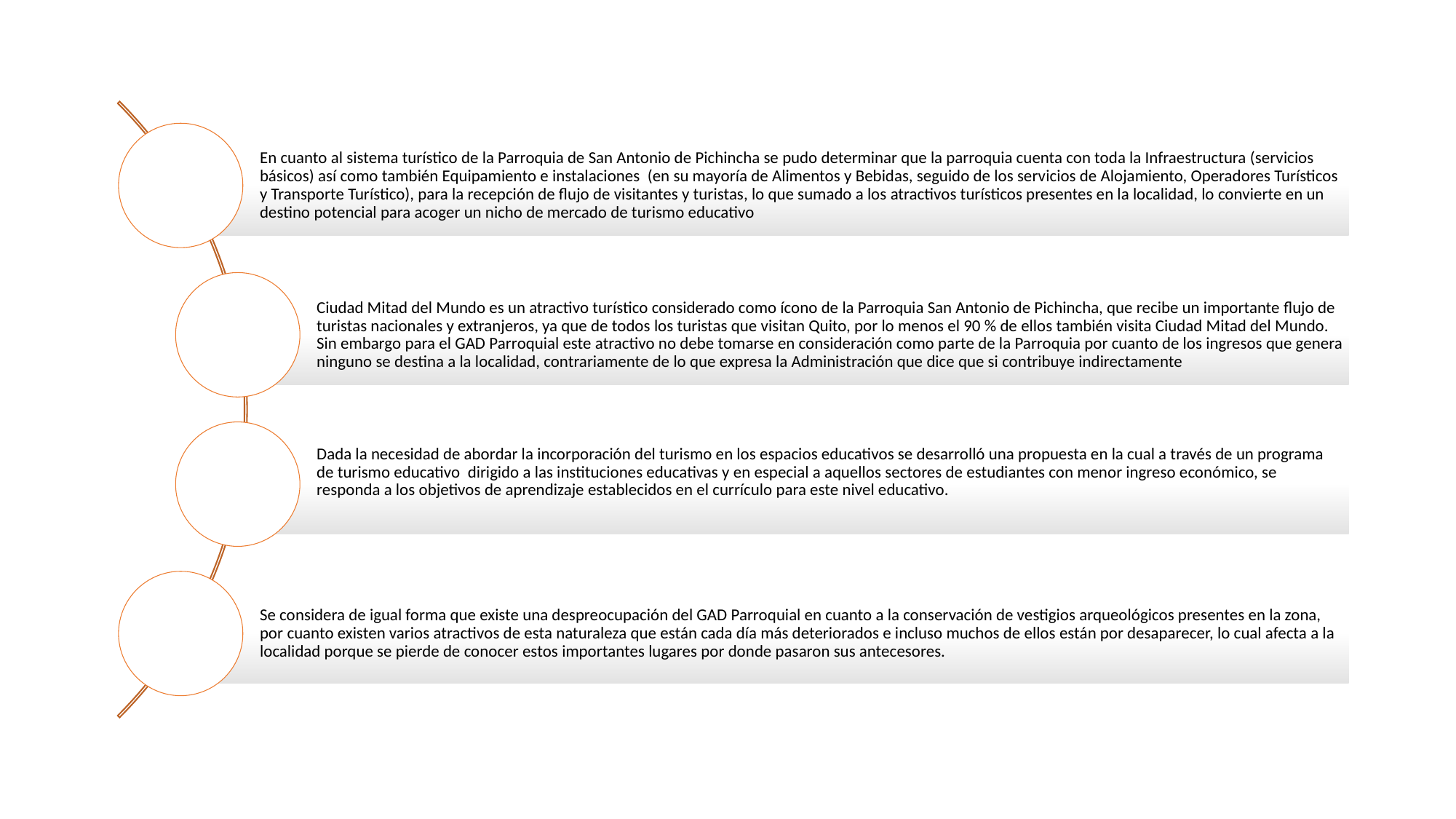

En cuanto al sistema turístico de la Parroquia de San Antonio de Pichincha se pudo determinar que la parroquia cuenta con toda la Infraestructura (servicios básicos) así como también Equipamiento e instalaciones  (en su mayoría de Alimentos y Bebidas, seguido de los servicios de Alojamiento, Operadores Turísticos y Transporte Turístico), para la recepción de flujo de visitantes y turistas, lo que sumado a los atractivos turísticos presentes en la localidad, lo convierte en un destino potencial para acoger un nicho de mercado de turismo educativo
Ciudad Mitad del Mundo es un atractivo turístico considerado como ícono de la Parroquia San Antonio de Pichincha, que recibe un importante flujo de turistas nacionales y extranjeros, ya que de todos los turistas que visitan Quito, por lo menos el 90 % de ellos también visita Ciudad Mitad del Mundo. Sin embargo para el GAD Parroquial este atractivo no debe tomarse en consideración como parte de la Parroquia por cuanto de los ingresos que genera ninguno se destina a la localidad, contrariamente de lo que expresa la Administración que dice que si contribuye indirectamente
Dada la necesidad de abordar la incorporación del turismo en los espacios educativos se desarrolló una propuesta en la cual a través de un programa de turismo educativo  dirigido a las instituciones educativas y en especial a aquellos sectores de estudiantes con menor ingreso económico, se responda a los objetivos de aprendizaje establecidos en el currículo para este nivel educativo.

Se considera de igual forma que existe una despreocupación del GAD Parroquial en cuanto a la conservación de vestigios arqueológicos presentes en la zona, por cuanto existen varios atractivos de esta naturaleza que están cada día más deteriorados e incluso muchos de ellos están por desaparecer, lo cual afecta a la localidad porque se pierde de conocer estos importantes lugares por donde pasaron sus antecesores.